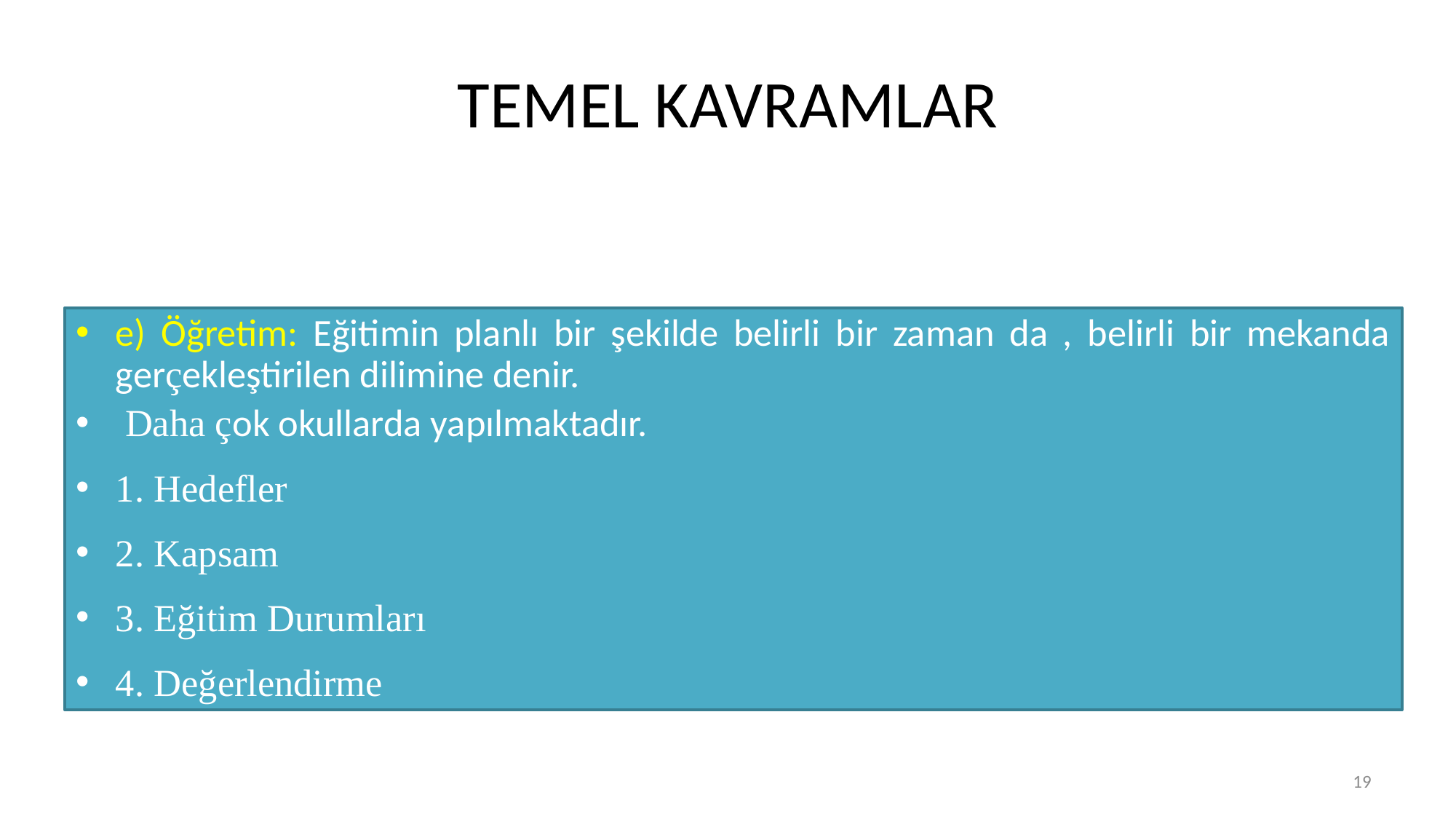

# TEMEL KAVRAMLAR
e) Öğretim: Eğitimin planlı bir şekilde belirli bir zaman da , belirli bir mekanda gerçekleştirilen dilimine denir.
 Daha çok okullarda yapılmaktadır.
1. Hedefler
2. Kapsam
3. Eğitim Durumları
4. Değerlendirme

19